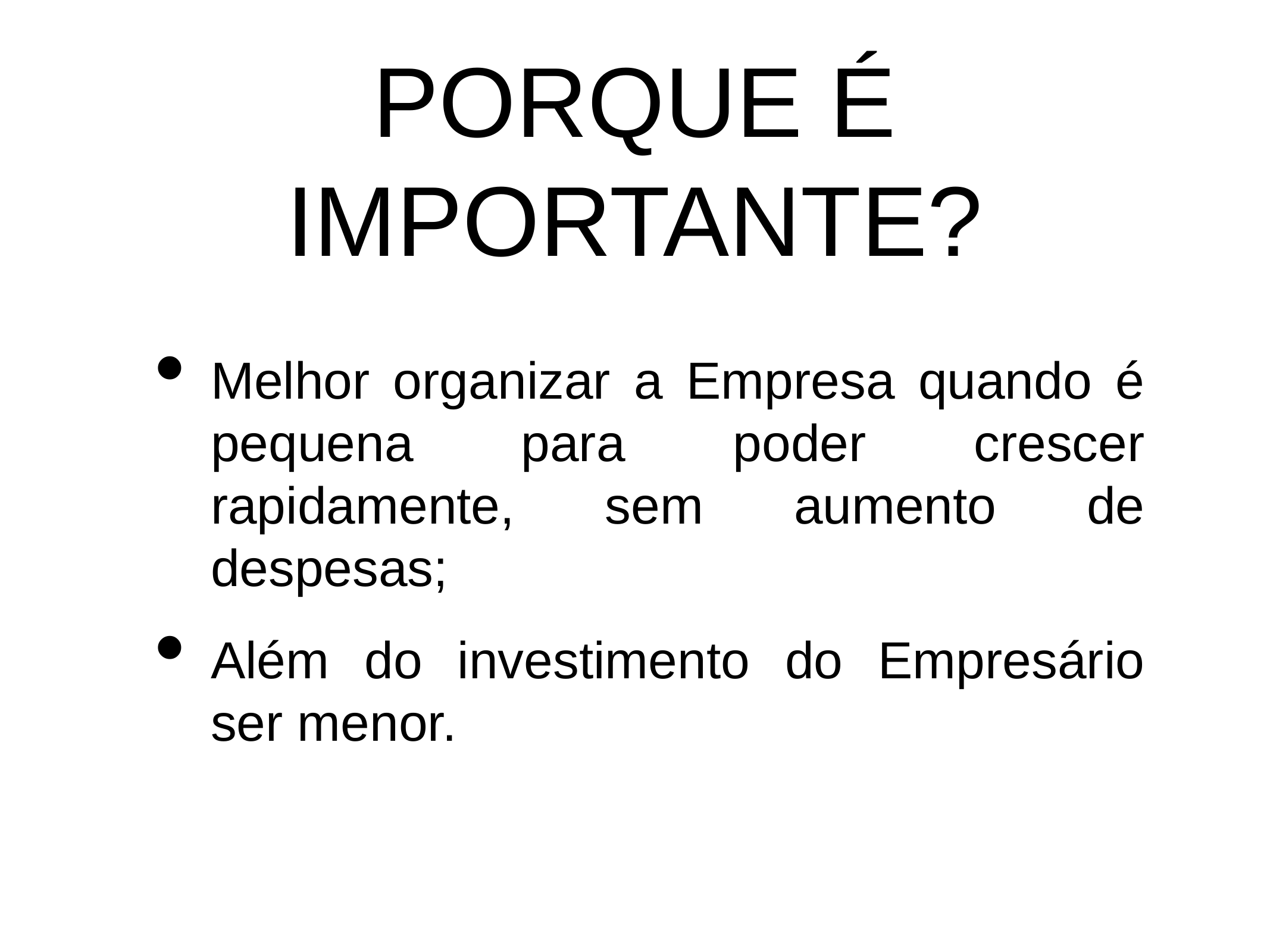

PORQUE É IMPORTANTE?
Melhor organizar a Empresa quando é pequena para poder crescer rapidamente, sem aumento de despesas;
Além do investimento do Empresário ser menor.